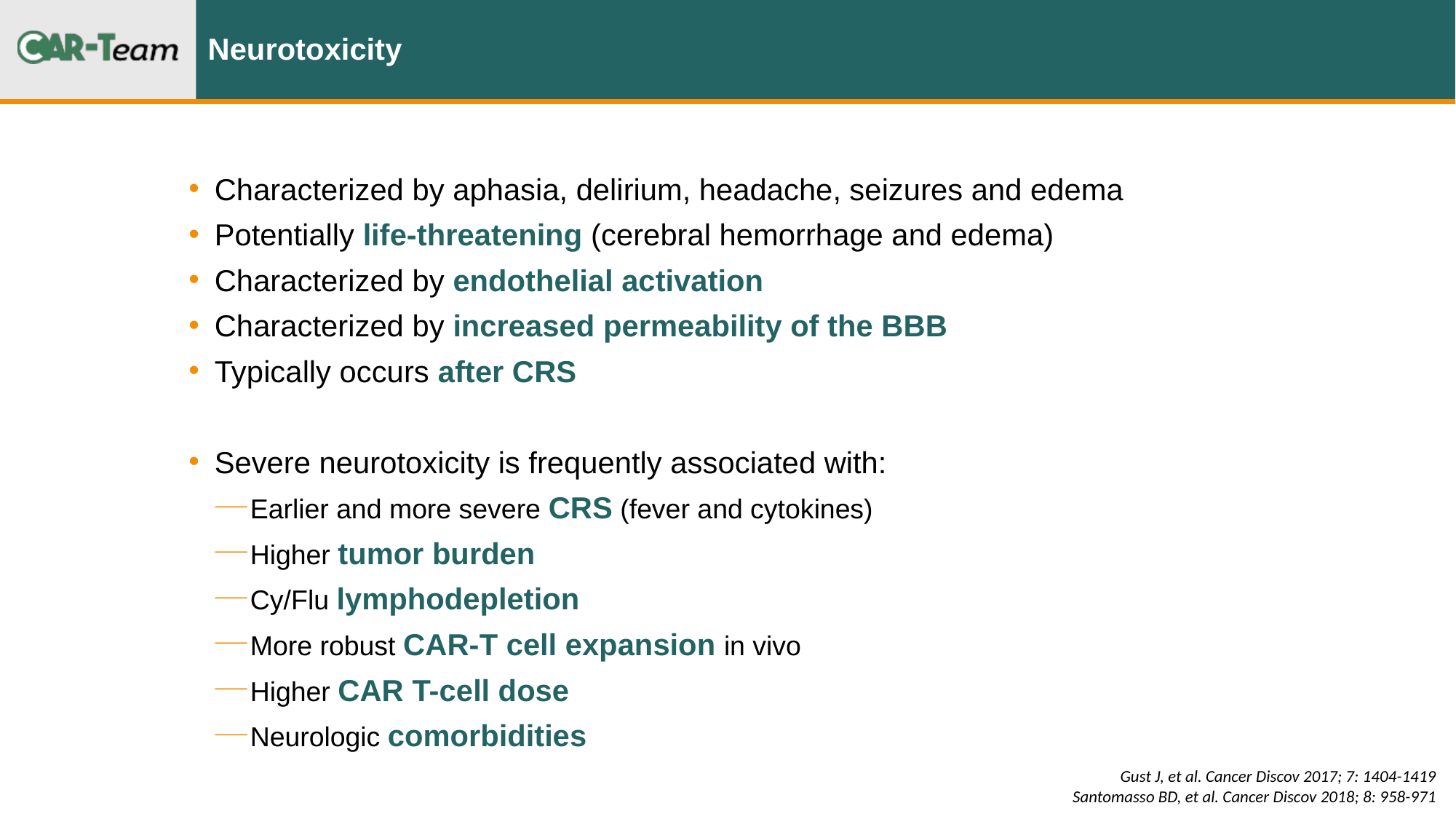

# Neurotoxicity
Characterized by aphasia, delirium, headache, seizures and edema
Potentially life-threatening (cerebral hemorrhage and edema)
Characterized by endothelial activation
Characterized by increased permeability of the BBB
Typically occurs after CRS

Severe neurotoxicity is frequently associated with:
Earlier and more severe CRS (fever and cytokines)
Higher tumor burden
Cy/Flu lymphodepletion
More robust CAR-T cell expansion in vivo
Higher CAR T-cell dose
Neurologic comorbidities

Gust J, et al. Cancer Discov 2017; 7: 1404-1419
Santomasso BD, et al. Cancer Discov 2018; 8: 958-971